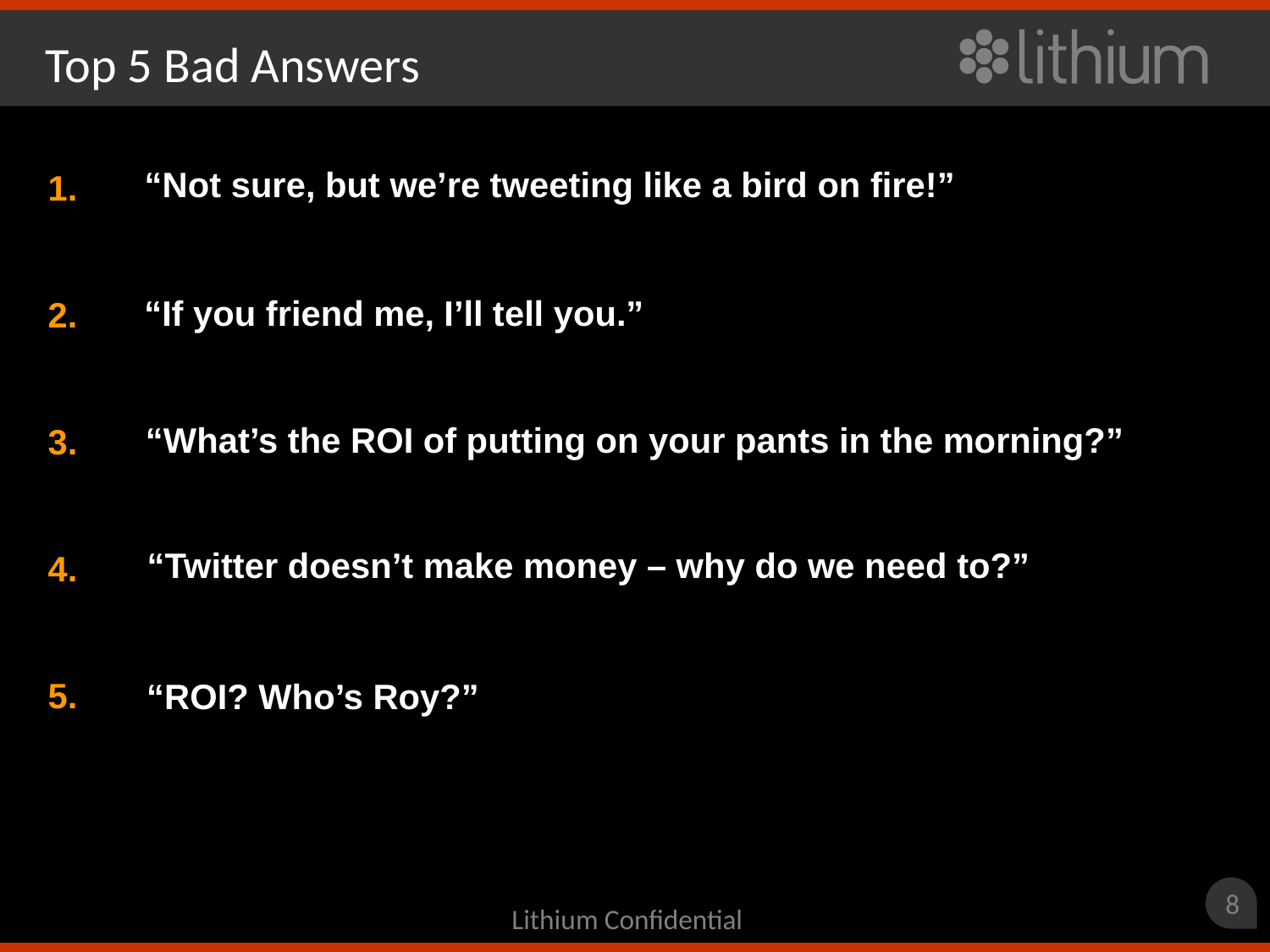

# Top 5 Bad Answers

“Not sure, but we’re tweeting like a bird on fire!”

“If you friend me, I’ll tell you.”
“What’s the ROI of putting on your pants in the morning?”
“Twitter doesn’t make money – why do we need to?”
“ROI? Who’s Roy?”